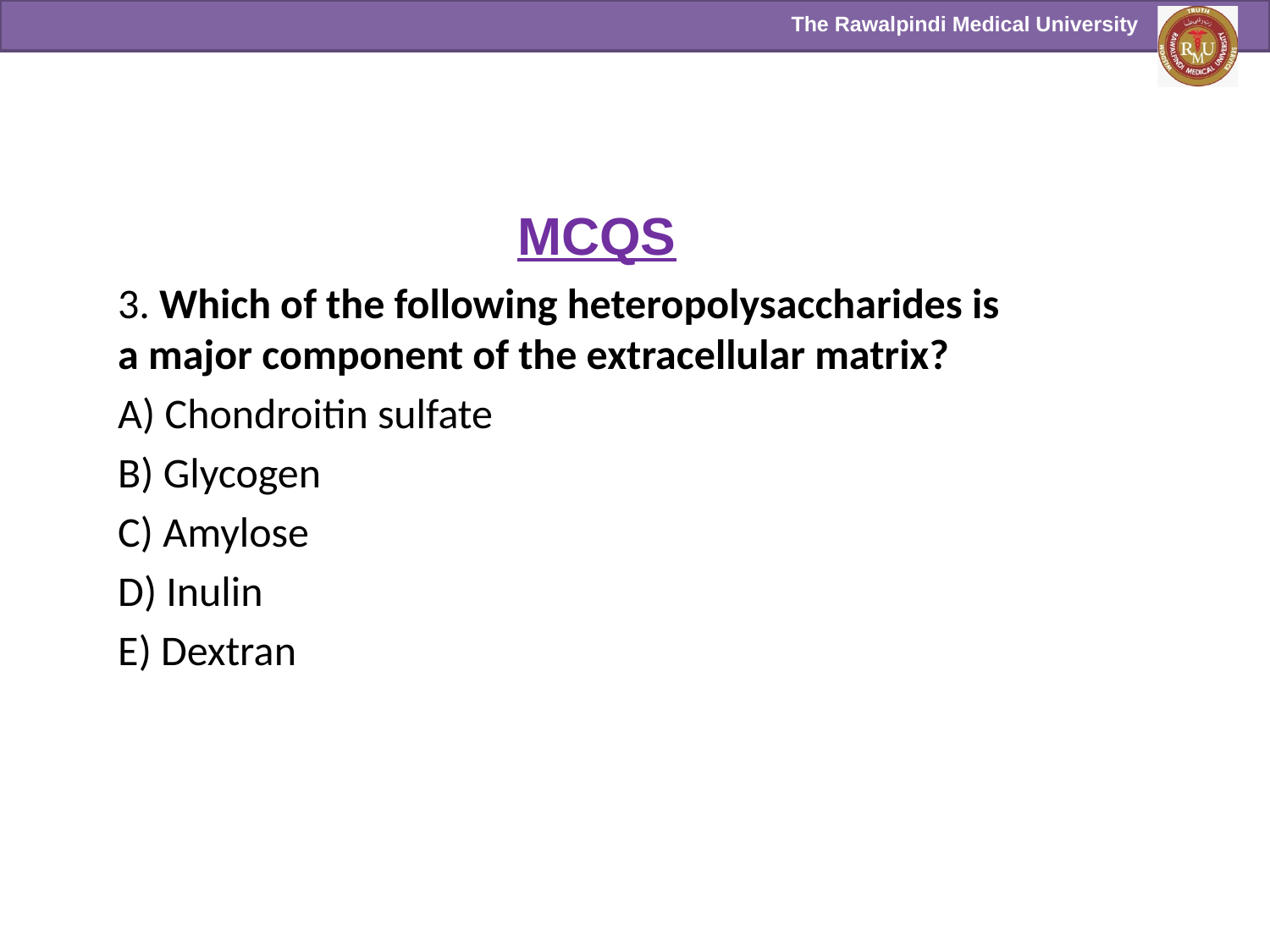

MCQS
3. Which of the following heteropolysaccharides is a major component of the extracellular matrix?
A) Chondroitin sulfate
B) Glycogen
C) Amylose
D) Inulin
E) Dextran